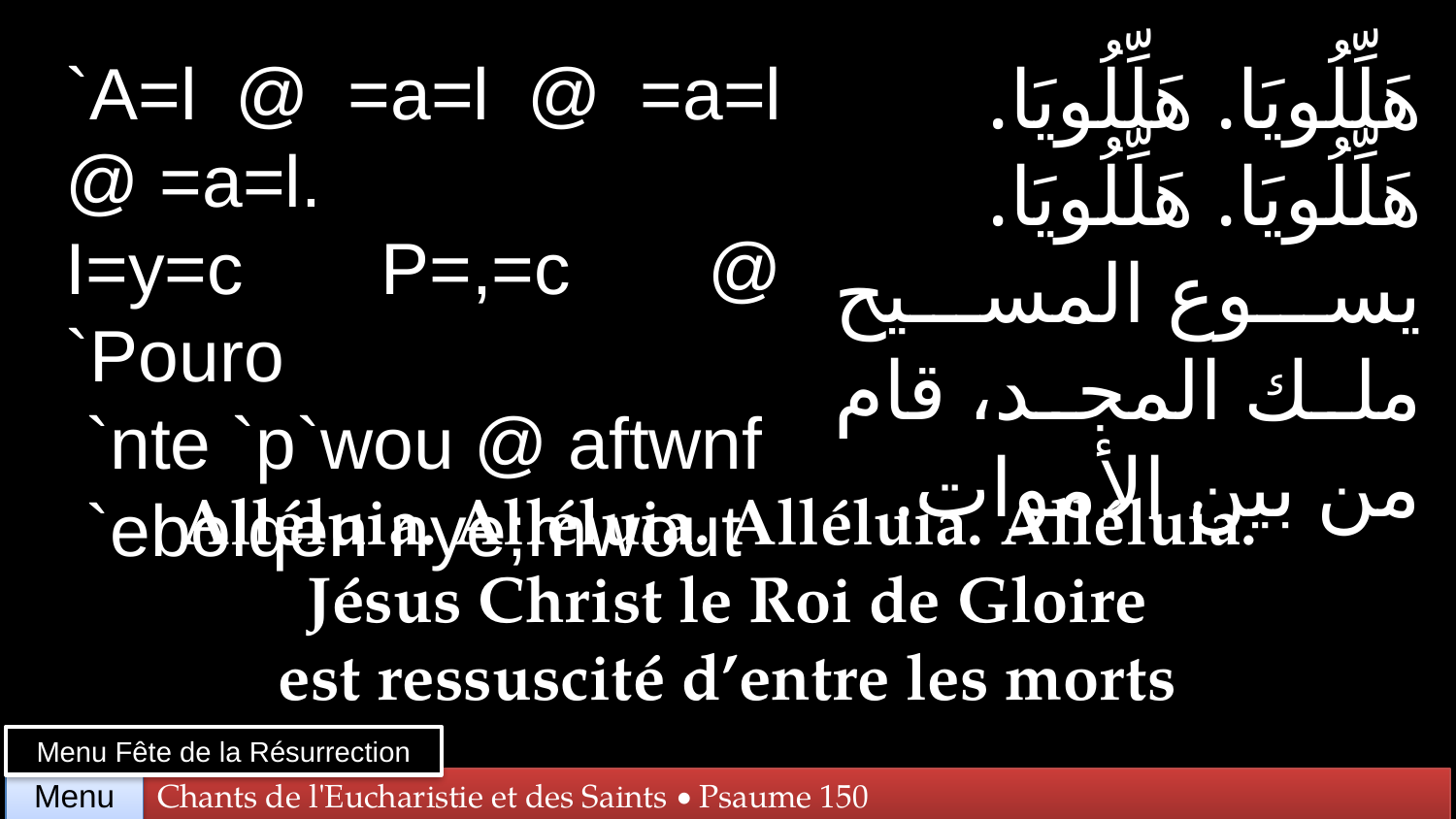

`A=l @ =a=l @ =a=l @ =a=l.
I=y=c P=,=c @ `Pouro
 `nte `p`wou @ aftwnf
 `ebolqen nye;mwout
هَلِّلُويَا. هَلِّلُويَا. هَلِّلُويَا. هَلِّلُويَا. يسوع المسيح ملك المجد، قام من بين الأموات. .
Alléluia. Alléluia. Alléluia. Alléluia.
Jésus Christ le Roi de Gloire
est ressuscité d’entre les morts
Menu Fête de la Résurrection
Chants de l'Eucharistie et des Saints • Psaume 150
Menu